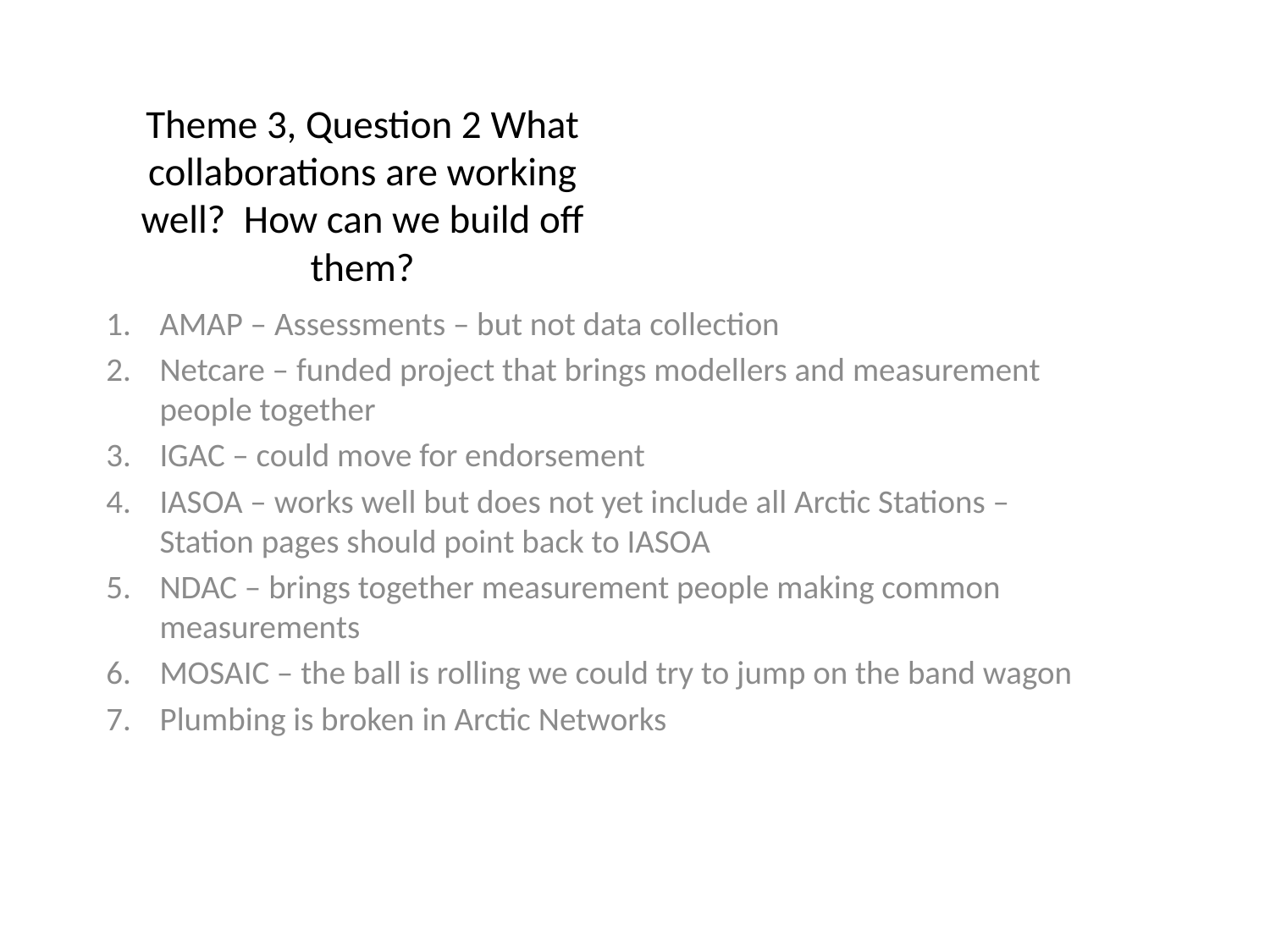

# Theme 3, Question 2 What collaborations are working well?  How can we build off them?
AMAP – Assessments – but not data collection
Netcare – funded project that brings modellers and measurement people together
IGAC – could move for endorsement
IASOA – works well but does not yet include all Arctic Stations – Station pages should point back to IASOA
NDAC – brings together measurement people making common measurements
MOSAIC – the ball is rolling we could try to jump on the band wagon
Plumbing is broken in Arctic Networks